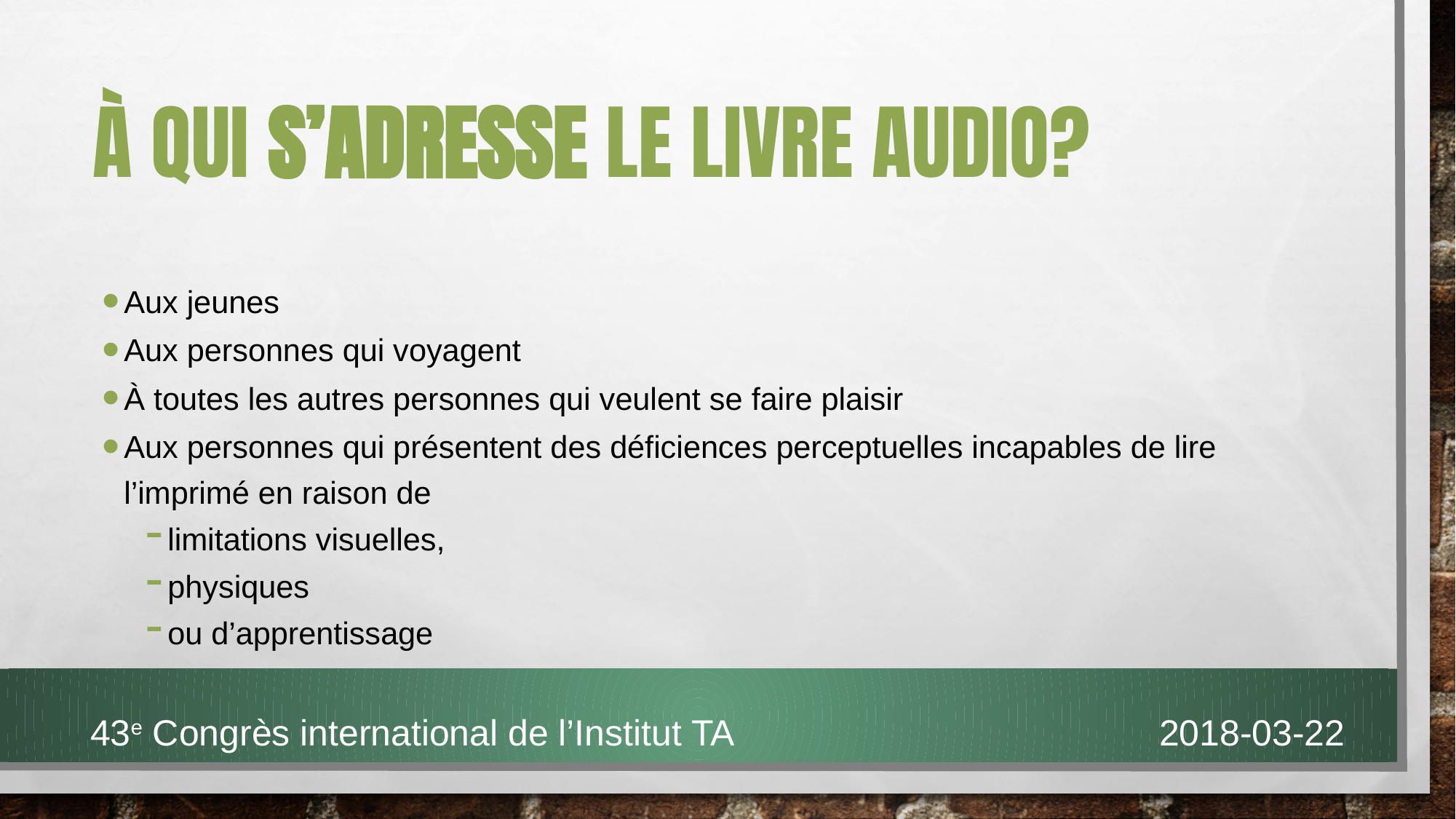

# À Qui s’adresse le livre audio?
Aux jeunes
Aux personnes qui voyagent
À toutes les autres personnes qui veulent se faire plaisir
Aux personnes qui présentent des déficiences perceptuelles incapables de lire l’imprimé en raison de
limitations visuelles,
physiques
ou d’apprentissage

43e Congrès international de l’Institut TA                                          2018-03-22